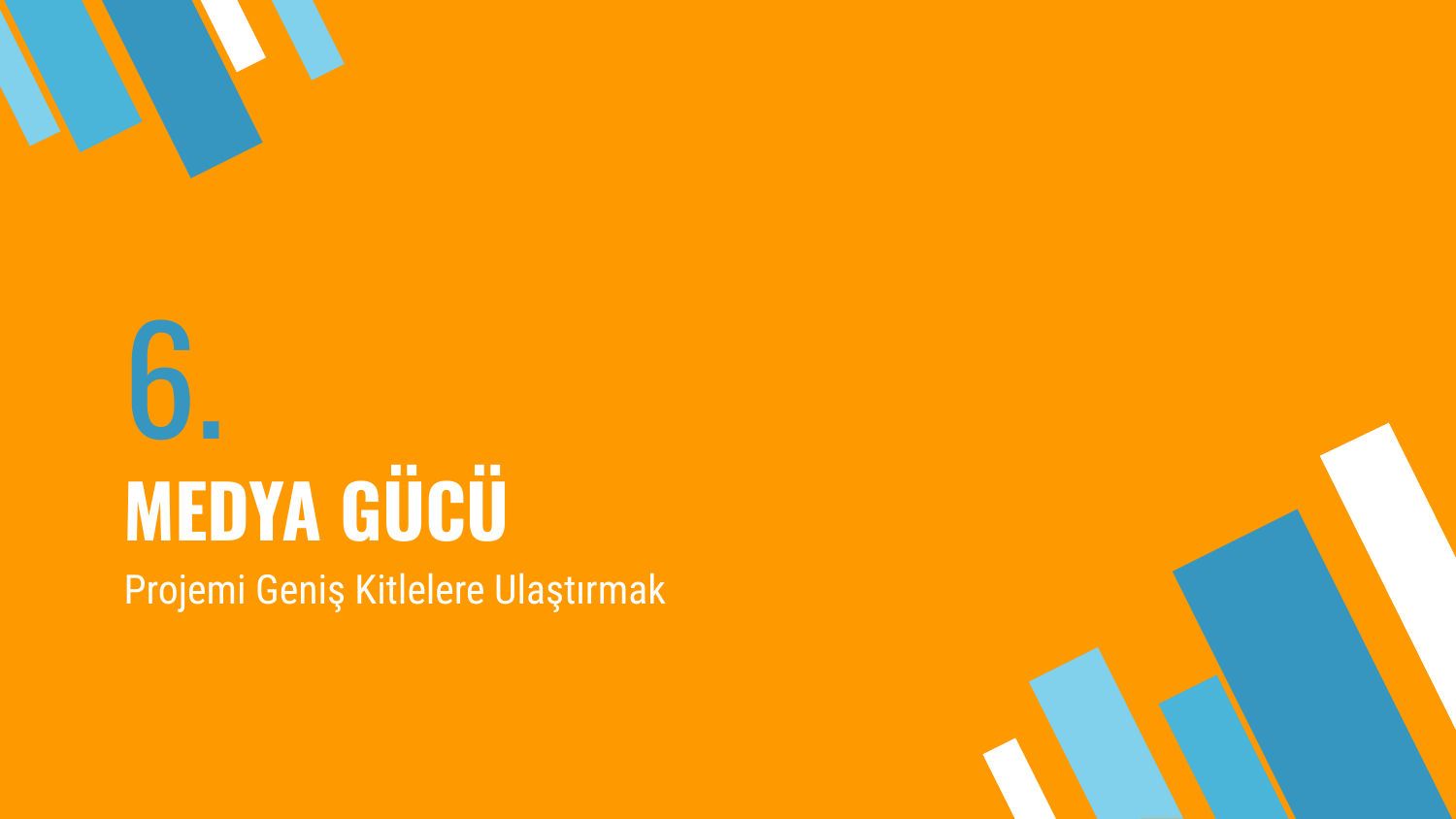

# 6.
MEDYA GÜCÜ
Projemi Geniş Kitlelere Ulaştırmak